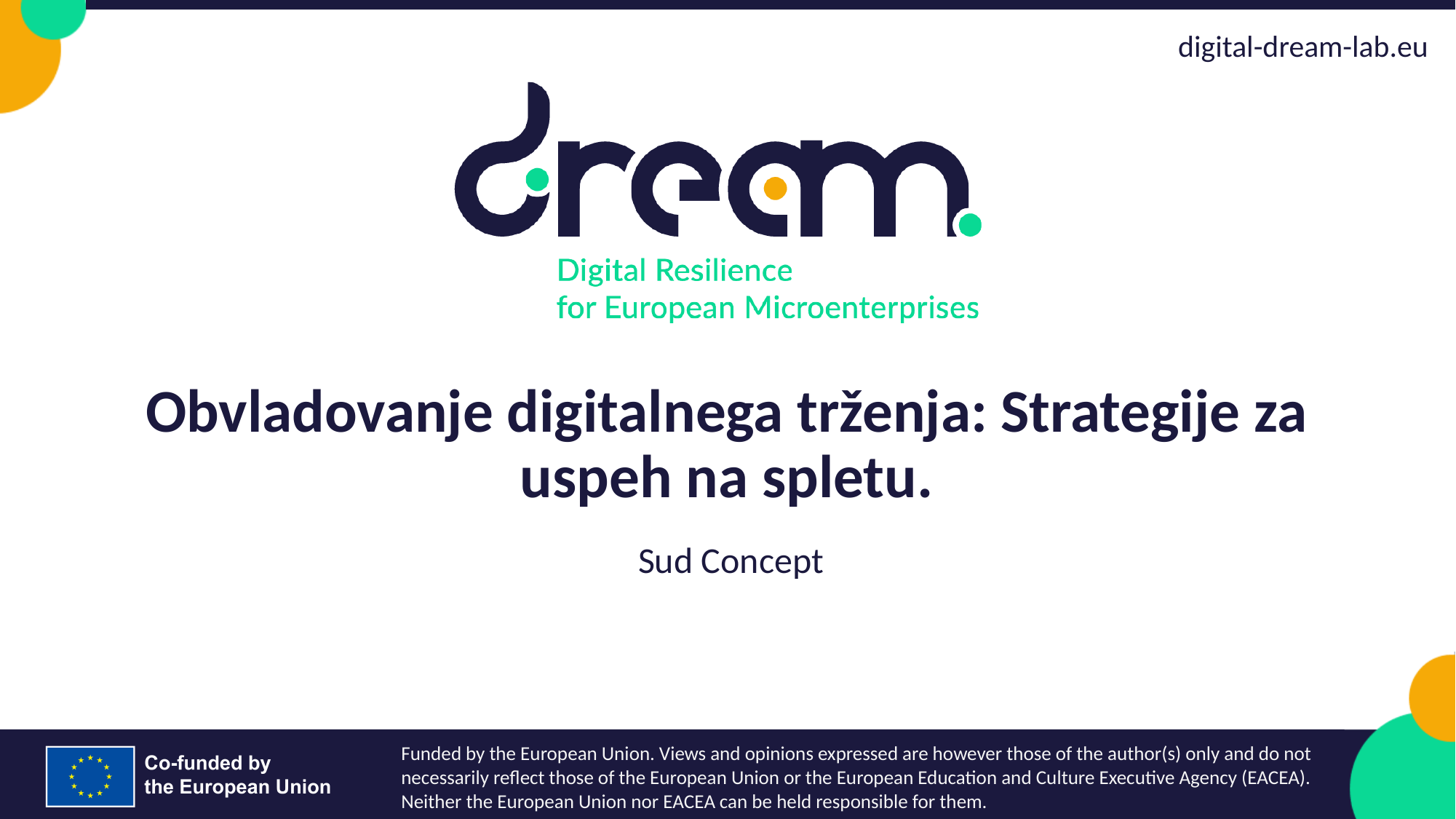

# Obvladovanje digitalnega trženja: Strategije za uspeh na spletu.
 Sud Concept